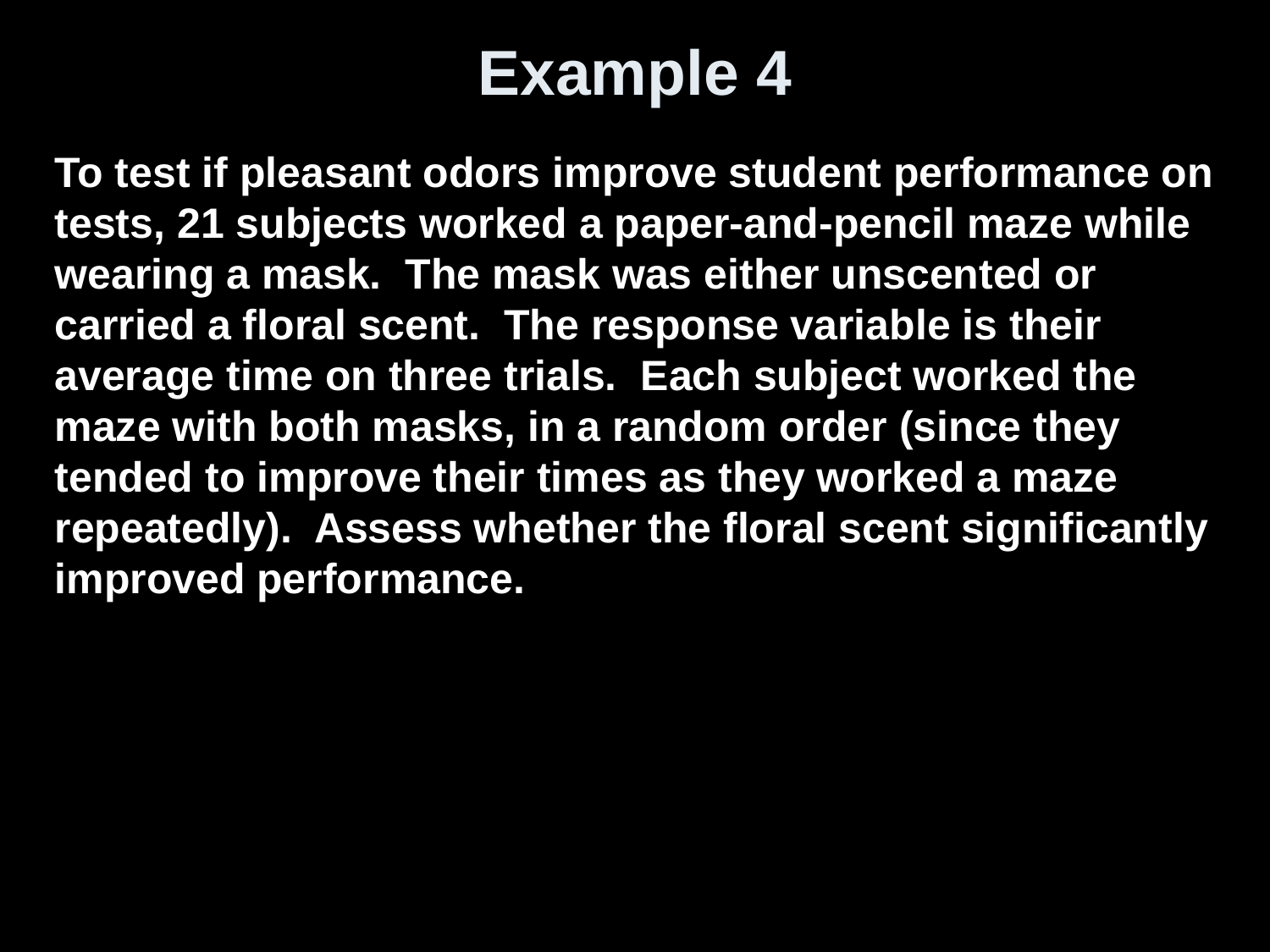

# Example 4
To test if pleasant odors improve student performance on tests, 21 subjects worked a paper-and-pencil maze while wearing a mask.  The mask was either unscented or carried a floral scent.  The response variable is their average time on three trials.  Each subject worked the maze with both masks, in a random order (since they tended to improve their times as they worked a maze repeatedly).  Assess whether the floral scent significantly improved performance.